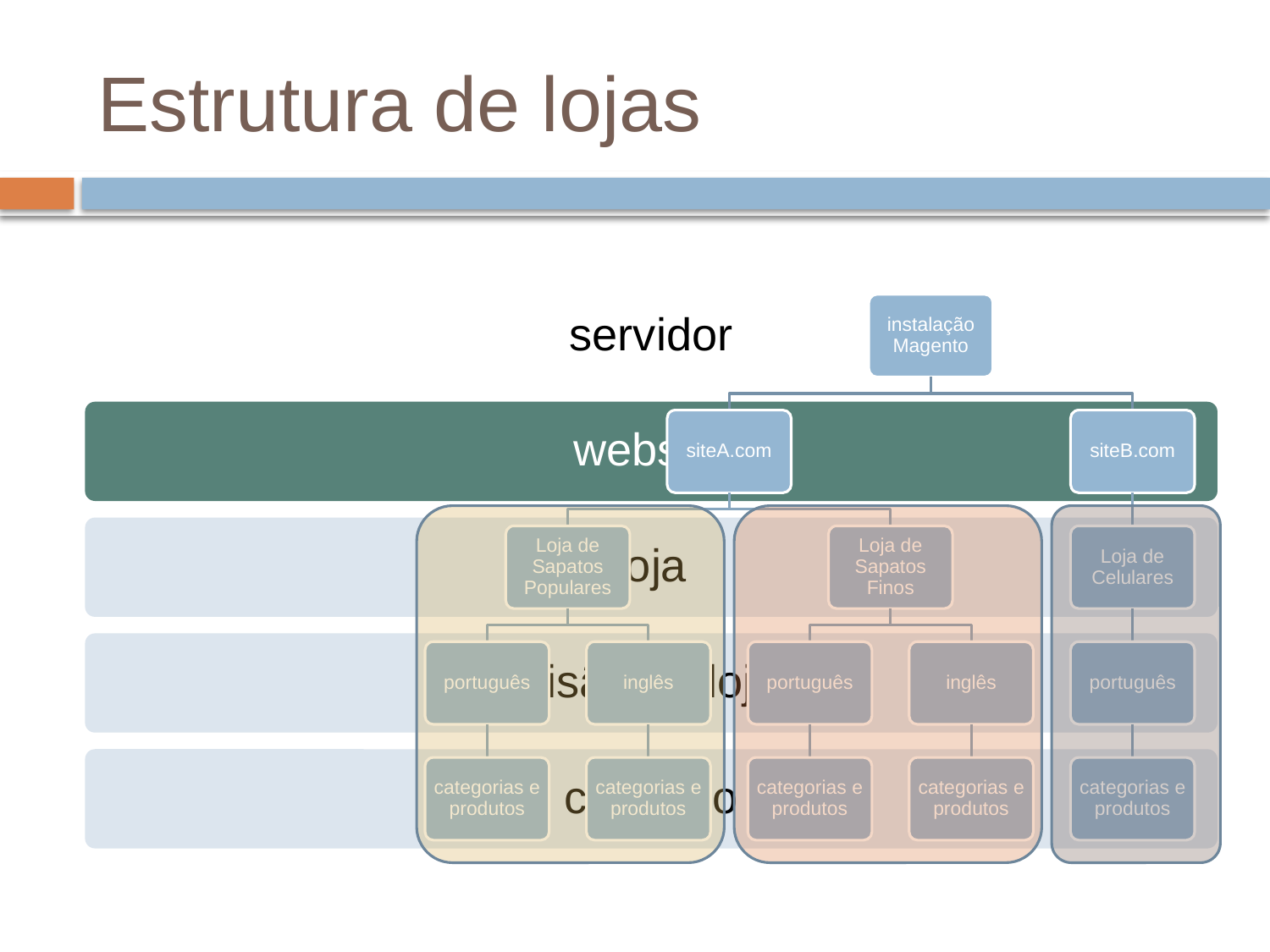

# Estrutura de lojas
catálogo
visão de loja
loja
website
servidor
instalação Magento
siteA.com
Loja de Sapatos Populares
português
categorias e produtos
inglês
categorias e produtos
Loja de Sapatos Finos
português
categorias e produtos
inglês
categorias e produtos
siteB.com
Loja de Celulares
português
categorias e produtos